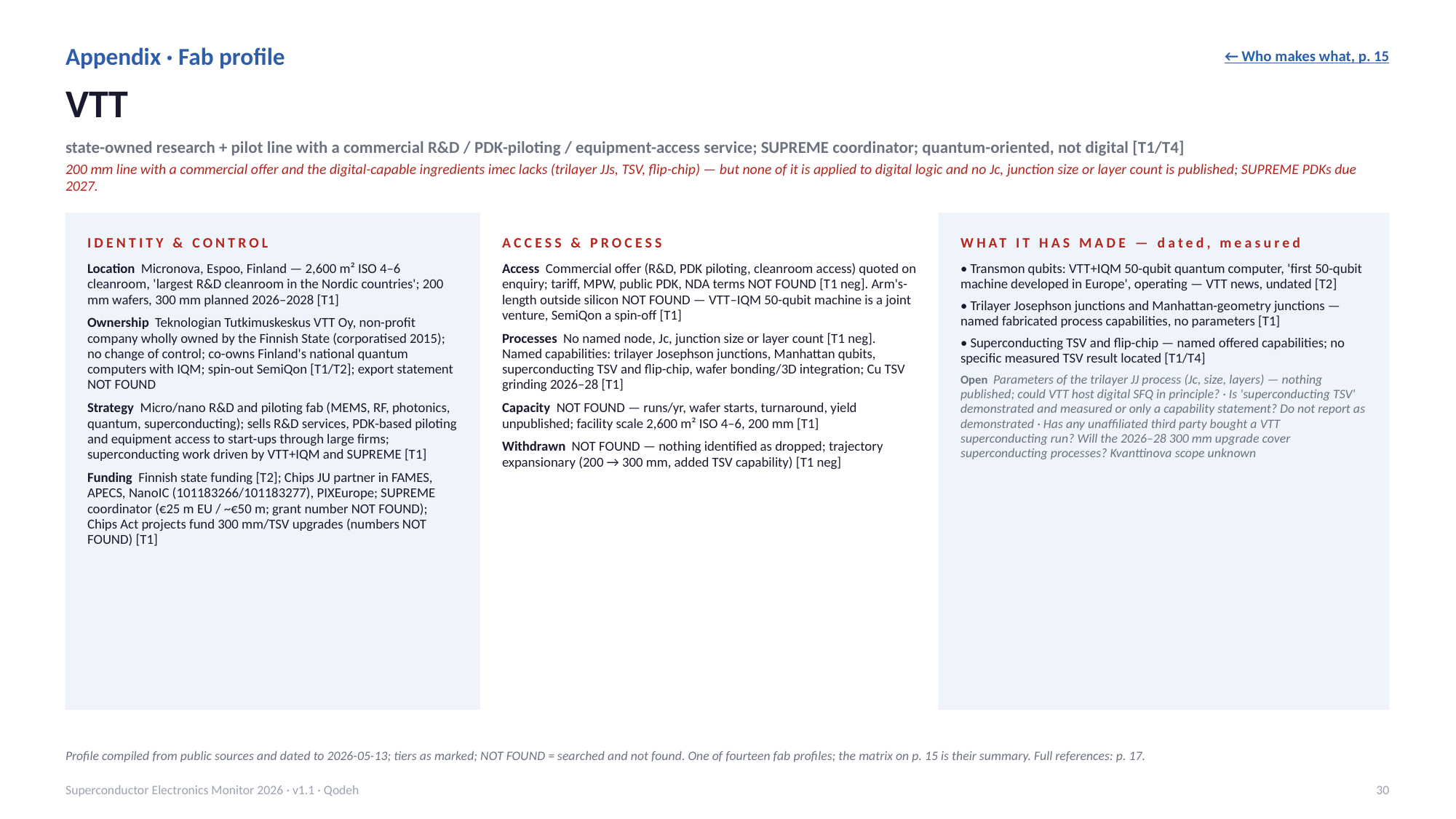

Appendix · Fab profile
← Who makes what, p. 15
VTT
state-owned research + pilot line with a commercial R&D / PDK-piloting / equipment-access service; SUPREME coordinator; quantum-oriented, not digital [T1/T4]
200 mm line with a commercial offer and the digital-capable ingredients imec lacks (trilayer JJs, TSV, flip-chip) — but none of it is applied to digital logic and no Jc, junction size or layer count is published; SUPREME PDKs due 2027.

IDENTITY & CONTROL
ACCESS & PROCESS
WHAT IT HAS MADE — dated, measured
Location  Micronova, Espoo, Finland — 2,600 m² ISO 4–6 cleanroom, 'largest R&D cleanroom in the Nordic countries'; 200 mm wafers, 300 mm planned 2026–2028 [T1]
Ownership  Teknologian Tutkimuskeskus VTT Oy, non-profit company wholly owned by the Finnish State (corporatised 2015); no change of control; co-owns Finland's national quantum computers with IQM; spin-out SemiQon [T1/T2]; export statement NOT FOUND
Strategy  Micro/nano R&D and piloting fab (MEMS, RF, photonics, quantum, superconducting); sells R&D services, PDK-based piloting and equipment access to start-ups through large firms; superconducting work driven by VTT+IQM and SUPREME [T1]
Funding  Finnish state funding [T2]; Chips JU partner in FAMES, APECS, NanoIC (101183266/101183277), PIXEurope; SUPREME coordinator (€25 m EU / ~€50 m; grant number NOT FOUND); Chips Act projects fund 300 mm/TSV upgrades (numbers NOT FOUND) [T1]
Access  Commercial offer (R&D, PDK piloting, cleanroom access) quoted on enquiry; tariff, MPW, public PDK, NDA terms NOT FOUND [T1 neg]. Arm's-length outside silicon NOT FOUND — VTT–IQM 50-qubit machine is a joint venture, SemiQon a spin-off [T1]
Processes  No named node, Jc, junction size or layer count [T1 neg]. Named capabilities: trilayer Josephson junctions, Manhattan qubits, superconducting TSV and flip-chip, wafer bonding/3D integration; Cu TSV grinding 2026–28 [T1]
Capacity  NOT FOUND — runs/yr, wafer starts, turnaround, yield unpublished; facility scale 2,600 m² ISO 4–6, 200 mm [T1]
Withdrawn  NOT FOUND — nothing identified as dropped; trajectory expansionary (200 → 300 mm, added TSV capability) [T1 neg]
• Transmon qubits: VTT+IQM 50-qubit quantum computer, 'first 50-qubit machine developed in Europe', operating — VTT news, undated [T2]
• Trilayer Josephson junctions and Manhattan-geometry junctions — named fabricated process capabilities, no parameters [T1]
• Superconducting TSV and flip-chip — named offered capabilities; no specific measured TSV result located [T1/T4]
Open  Parameters of the trilayer JJ process (Jc, size, layers) — nothing published; could VTT host digital SFQ in principle? · Is 'superconducting TSV' demonstrated and measured or only a capability statement? Do not report as demonstrated · Has any unaffiliated third party bought a VTT superconducting run? Will the 2026–28 300 mm upgrade cover superconducting processes? Kvanttinova scope unknown
Profile compiled from public sources and dated to 2026-05-13; tiers as marked; NOT FOUND = searched and not found. One of fourteen fab profiles; the matrix on p. 15 is their summary. Full references: p. 17.
Superconductor Electronics Monitor 2026 · v1.1 · Qodeh
30